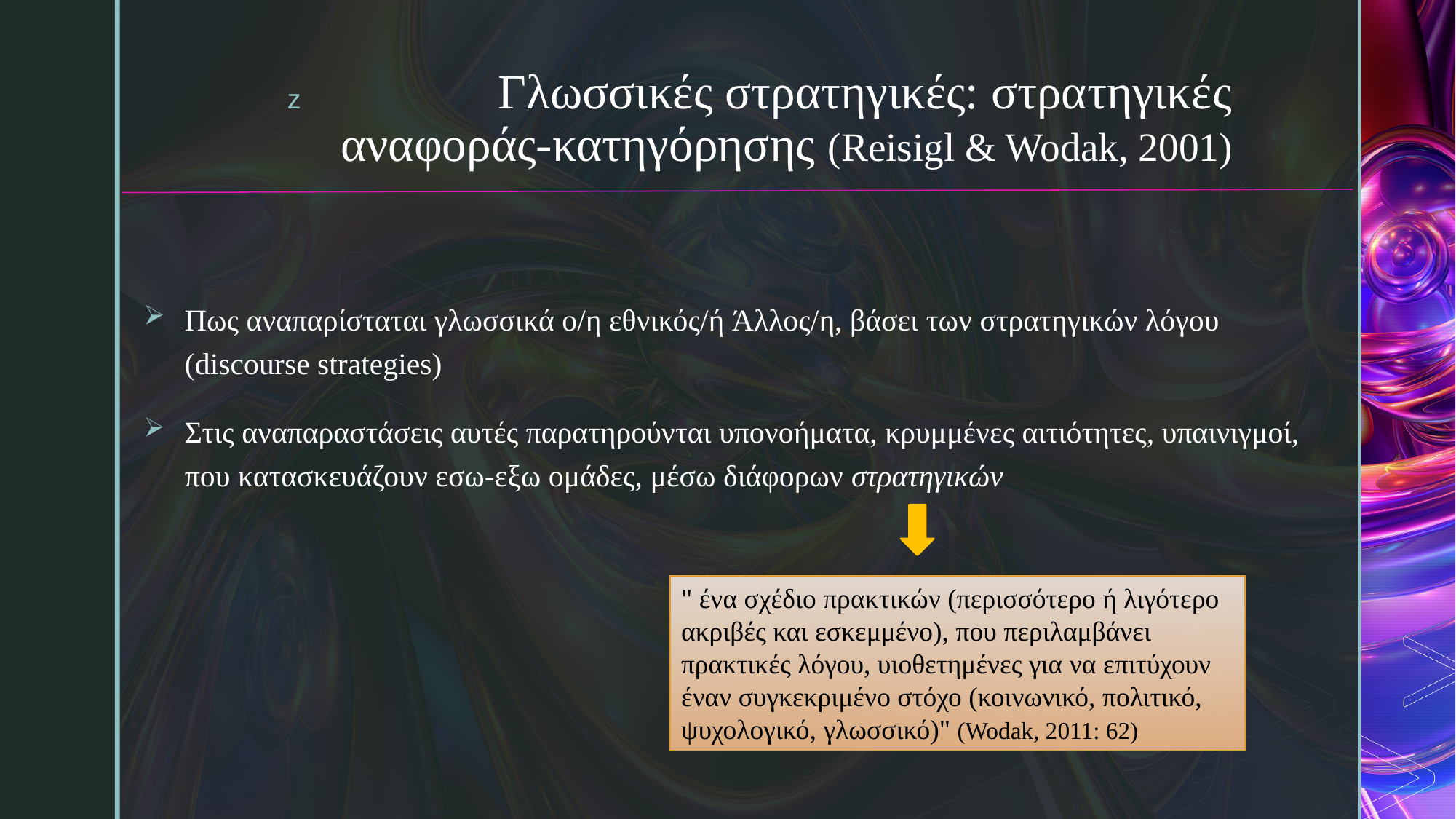

# Γλωσσικές στρατηγικές: στρατηγικές αναφοράς-κατηγόρησης (Reisigl & Wodak, 2001)
Πως αναπαρίσταται γλωσσικά ο/η εθνικός/ή Άλλος/η, βάσει των στρατηγικών λόγου (discourse strategies)
Στις αναπαραστάσεις αυτές παρατηρούνται υπονοήματα, κρυμμένες αιτιότητες, υπαινιγμοί, που κατασκευάζουν εσω-εξω ομάδες, μέσω διάφορων στρατηγικών

" ένα σχέδιο πρακτικών (περισσότερο ή λιγότερο ακριβές και εσκεμμένο), που περιλαμβάνει πρακτικές λόγου, υιοθετημένες για να επιτύχουν έναν συγκεκριμένο στόχο (κοινωνικό, πολιτικό, ψυχολογικό, γλωσσικό)" (Wodak, 2011: 62)